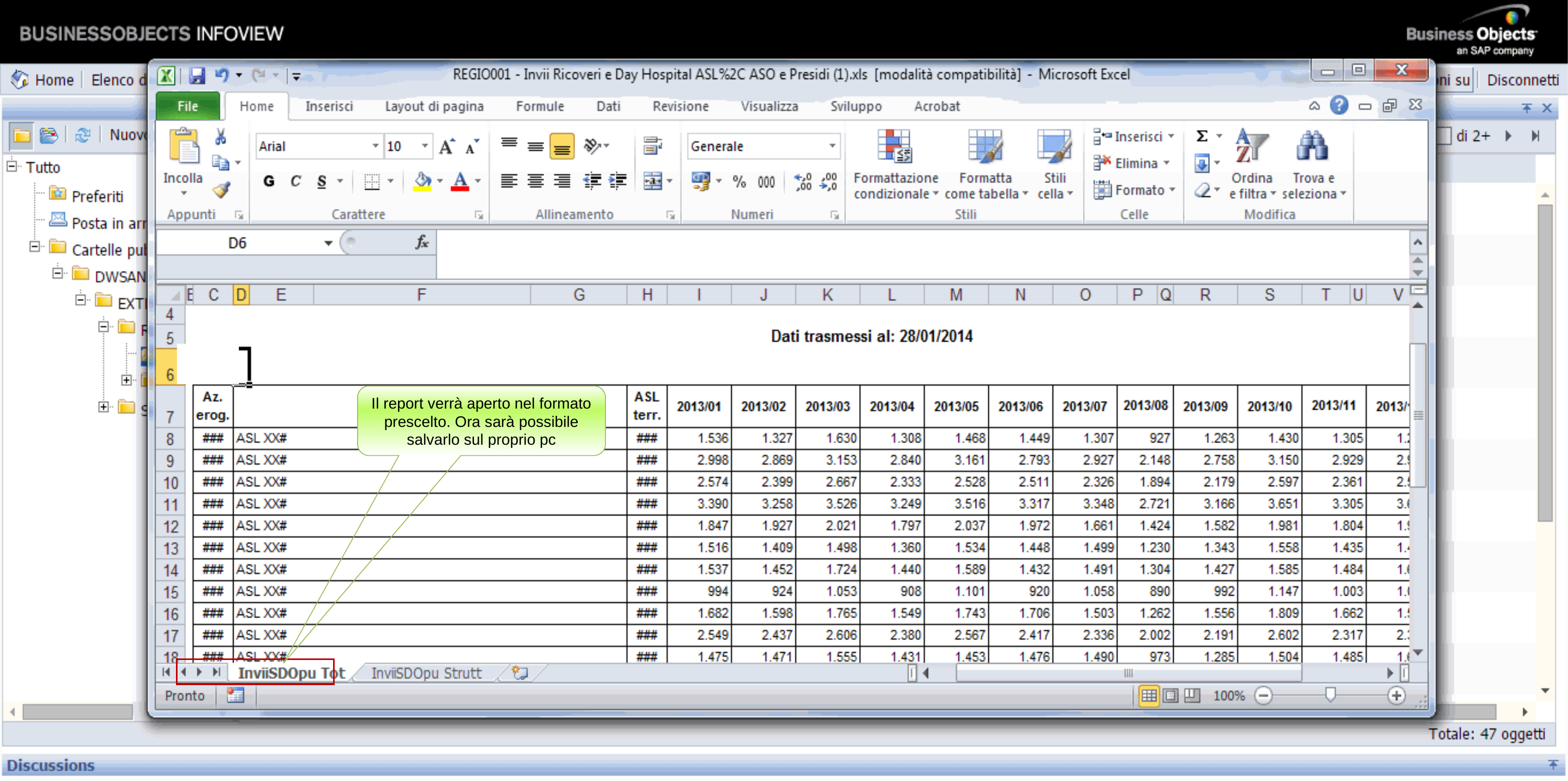

Il report verrà aperto nel formato prescelto. Ora sarà possibile salvarlo sul proprio pc